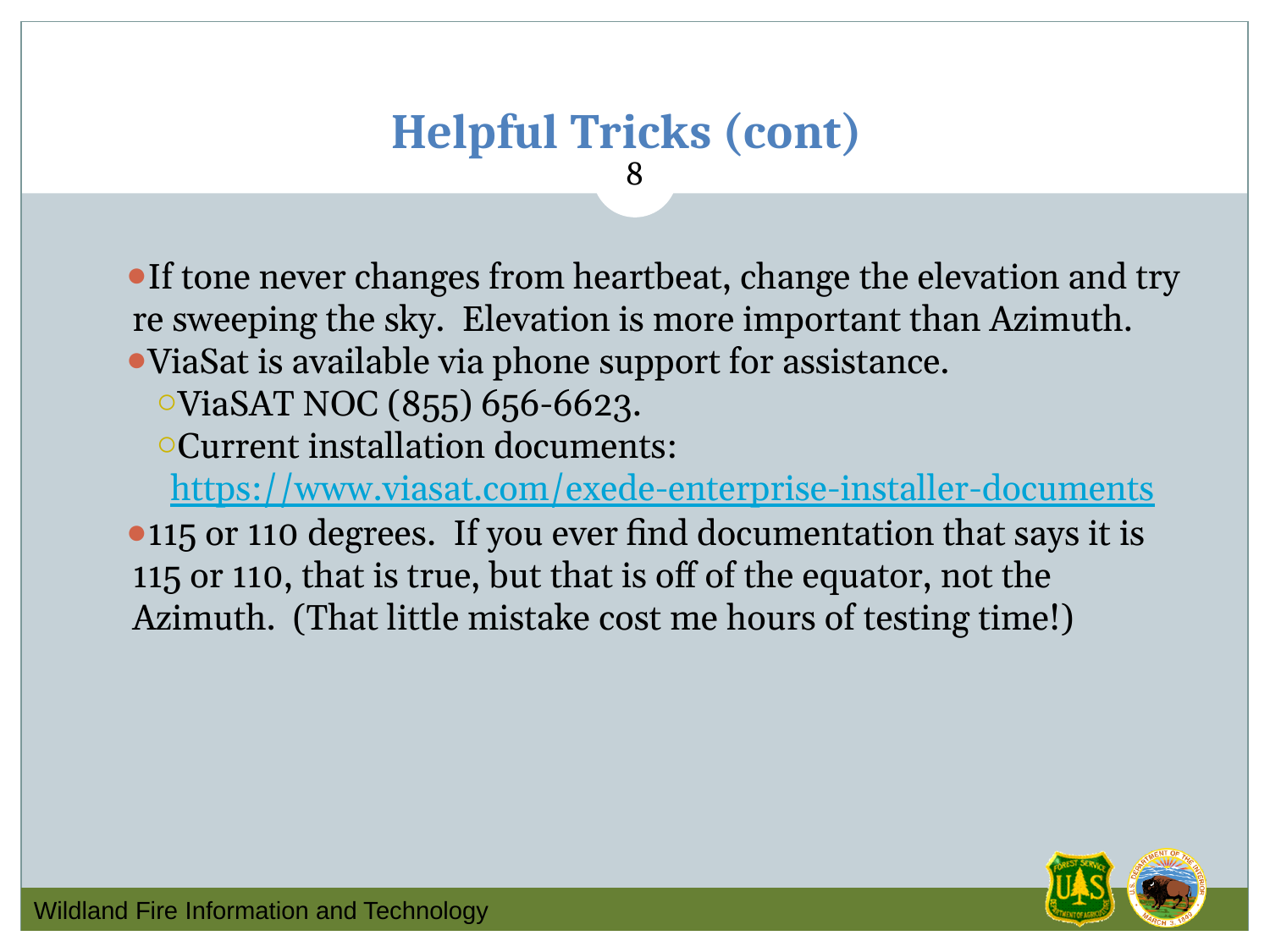

# Helpful Tricks (cont)
8
If tone never changes from heartbeat, change the elevation and try re sweeping the sky.  Elevation is more important than Azimuth.
ViaSat is available via phone support for assistance.
ViaSAT NOC (855) 656-6623.
Current installation documents:  https://www.viasat.com/exede-enterprise-installer-documents
115 or 110 degrees.  If you ever find documentation that says it is 115 or 110, that is true, but that is off of the equator, not the Azimuth.  (That little mistake cost me hours of testing time!)